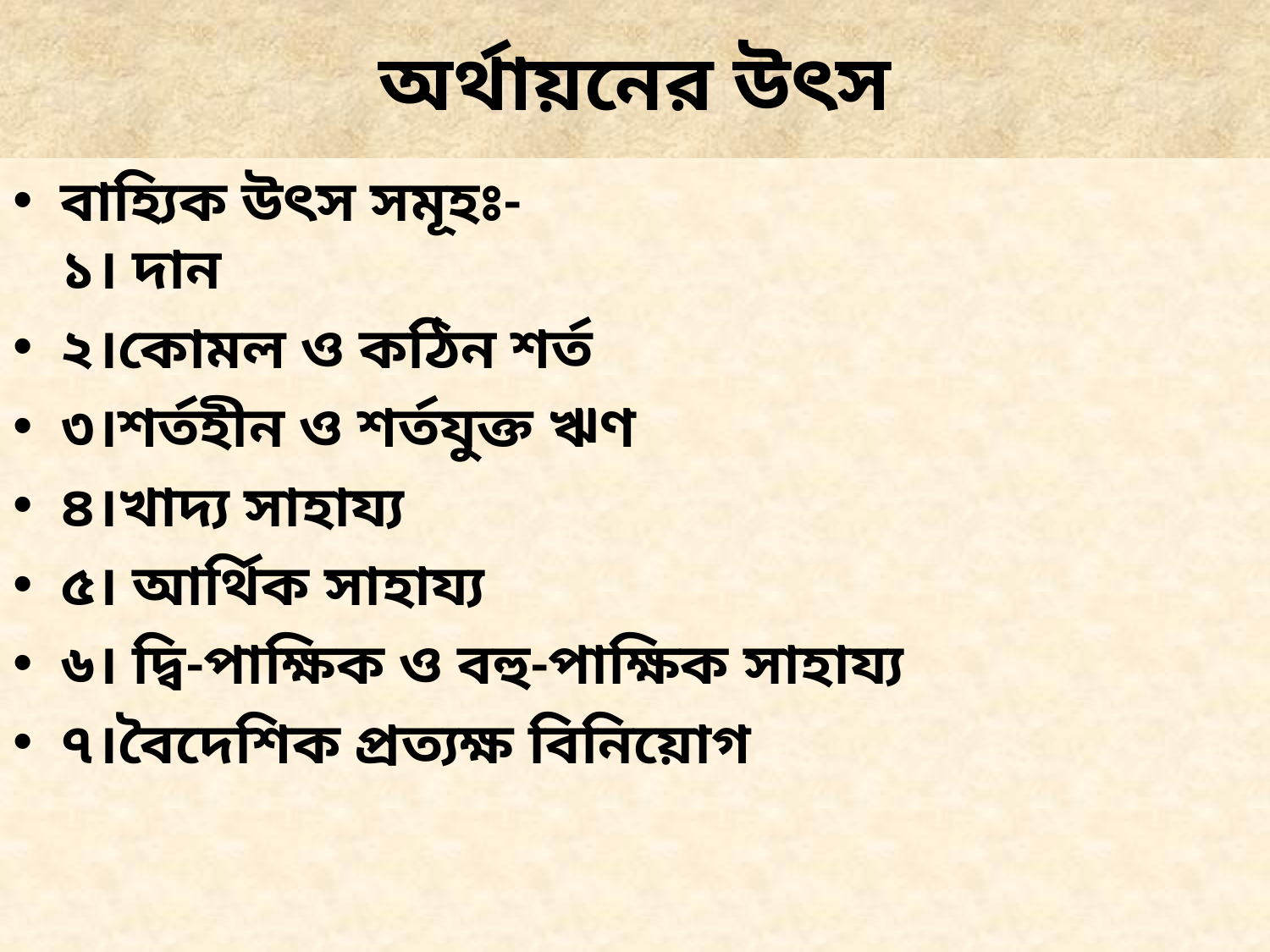

# অর্থায়নের উৎস
বাহ্যিক উৎস সমূহঃ-
১। দান
২।কোমল ও কঠিন শর্ত
৩।শর্তহীন ও শর্তযুক্ত ঋণ
৪।খাদ্য সাহায্য
৫। আর্থিক সাহায্য
৬। দ্বি-পাক্ষিক ও বহু-পাক্ষিক সাহায্য
৭।বৈদেশিক প্রত্যক্ষ বিনিয়োগ